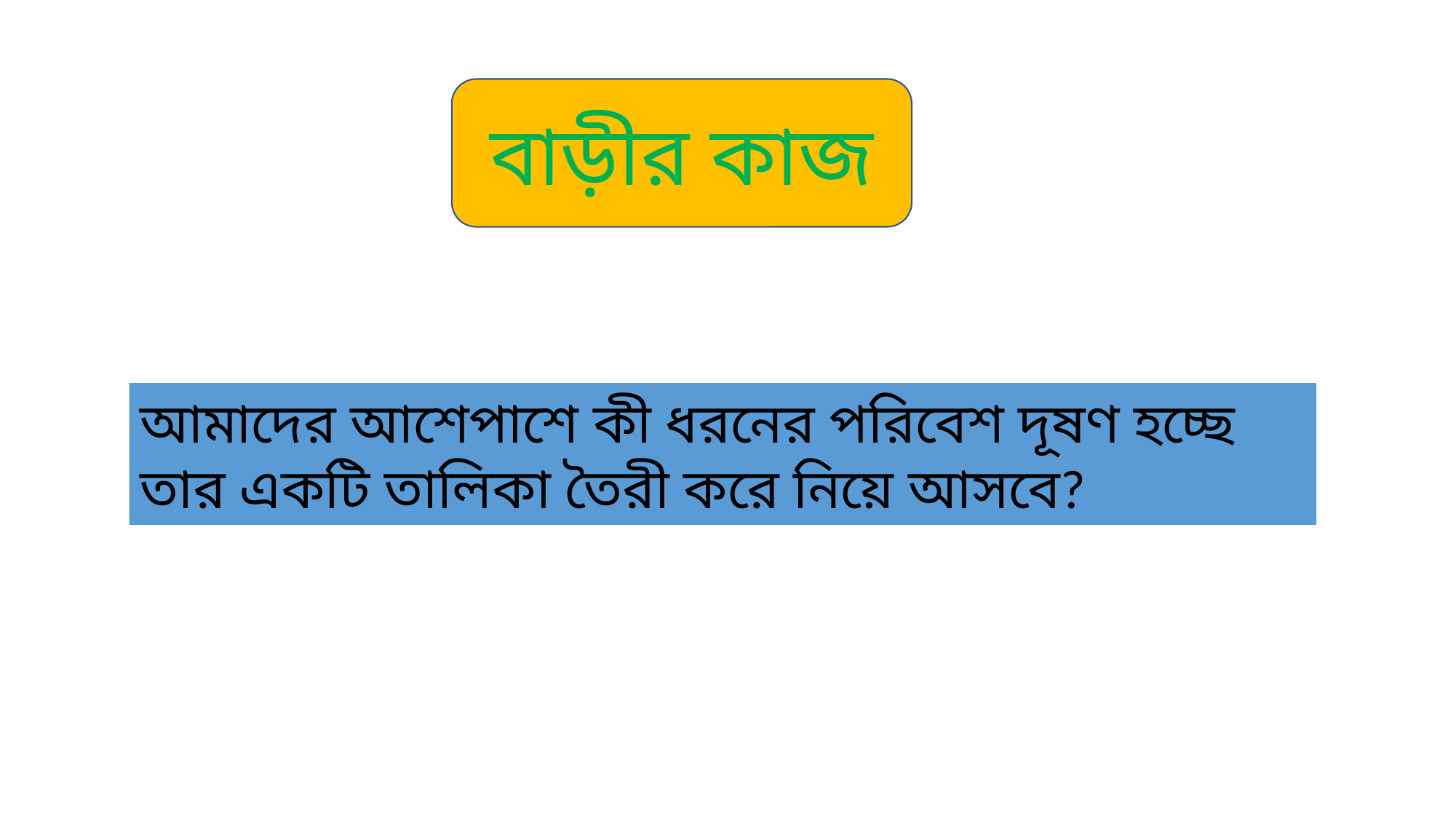

বাড়ীর কাজ
আমাদের আশেপাশে কী ধরনের পরিবেশ দূষণ হচ্ছে তার একটি তালিকা তৈরী করে নিয়ে আসবে?